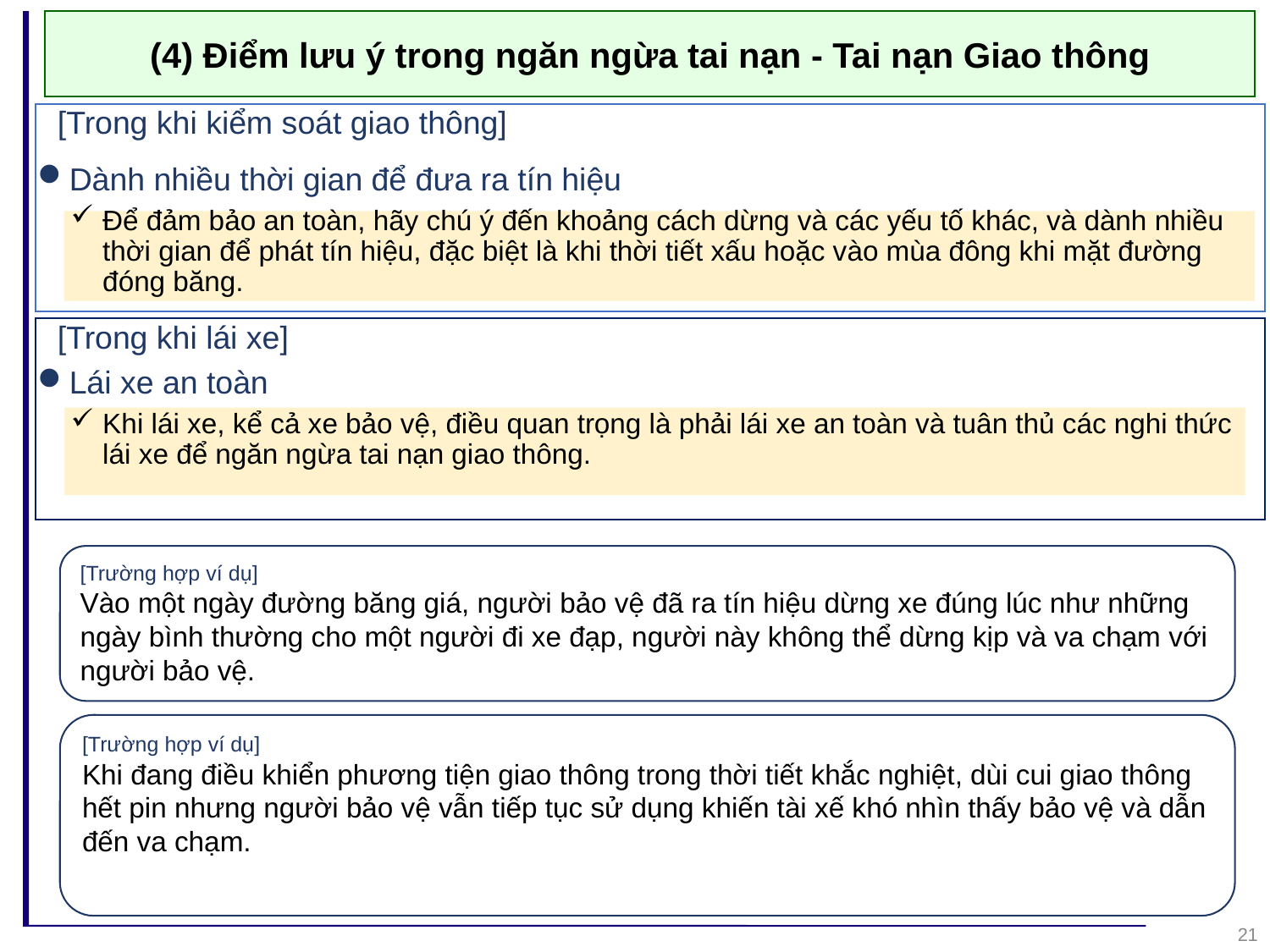

(4) Điểm lưu ý trong ngăn ngừa tai nạn - Tai nạn Giao thông
[Trong khi kiểm soát giao thông]

Dành nhiều thời gian để đưa ra tín hiệu
Để đảm bảo an toàn, hãy chú ý đến khoảng cách dừng và các yếu tố khác, và dành nhiều thời gian để phát tín hiệu, đặc biệt là khi thời tiết xấu hoặc vào mùa đông khi mặt đường đóng băng.

Lái xe an toàn
Khi lái xe, kể cả xe bảo vệ, điều quan trọng là phải lái xe an toàn và tuân thủ các nghi thức lái xe để ngăn ngừa tai nạn giao thông.

[Trong khi lái xe]

[Trường hợp ví dụ]
Vào một ngày đường băng giá, người bảo vệ đã ra tín hiệu dừng xe đúng lúc như những ngày bình thường cho một người đi xe đạp, người này không thể dừng kịp và va chạm với người bảo vệ.
[Trường hợp ví dụ]
Khi đang điều khiển phương tiện giao thông trong thời tiết khắc nghiệt, dùi cui giao thông hết pin nhưng người bảo vệ vẫn tiếp tục sử dụng khiến tài xế khó nhìn thấy bảo vệ và dẫn đến va chạm.
21